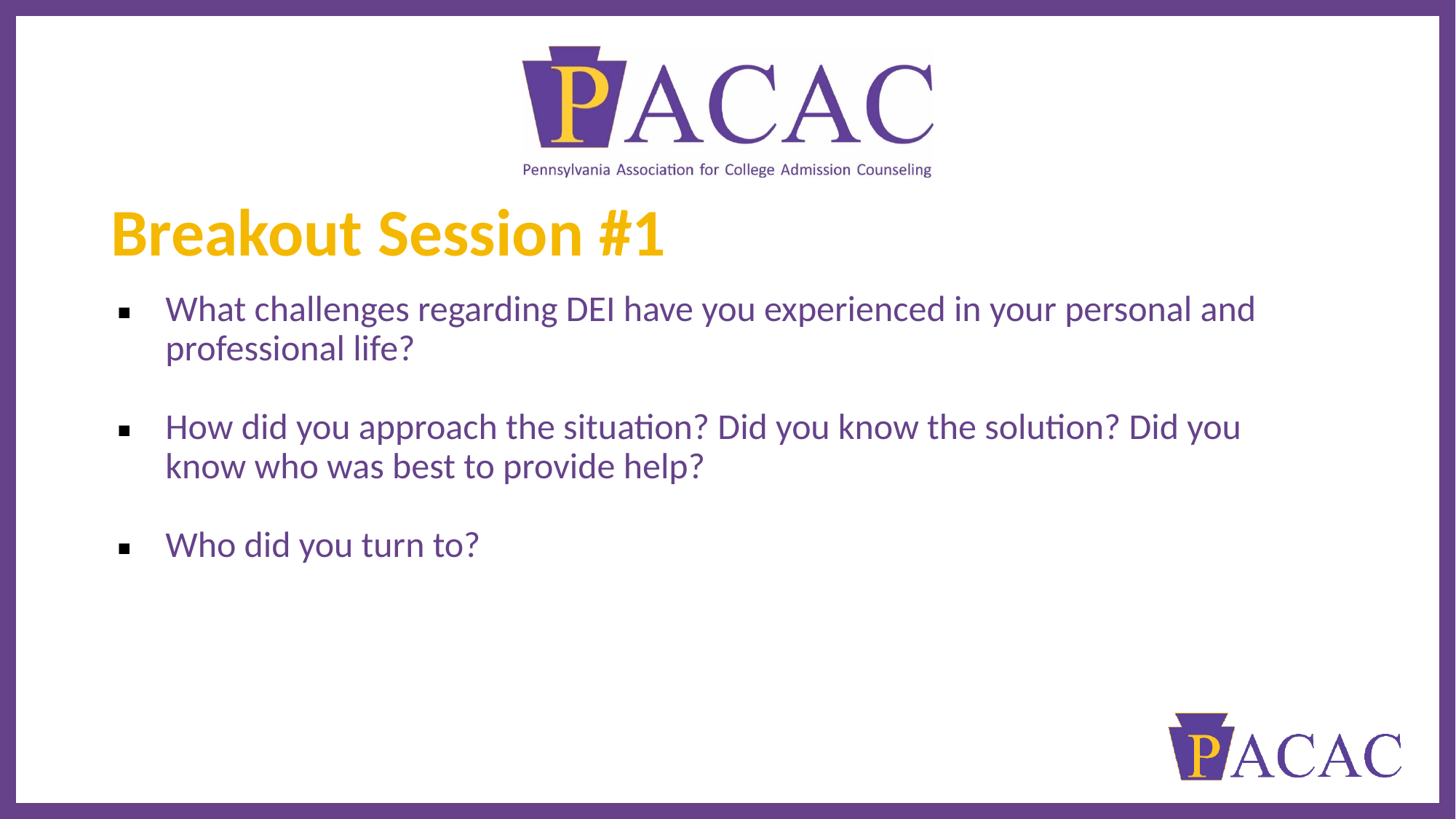

# Breakout Session #1
What challenges regarding DEI have you experienced in your personal and professional life?

How did you approach the situation? Did you know the solution? Did you know who was best to provide help?

Who did you turn to?